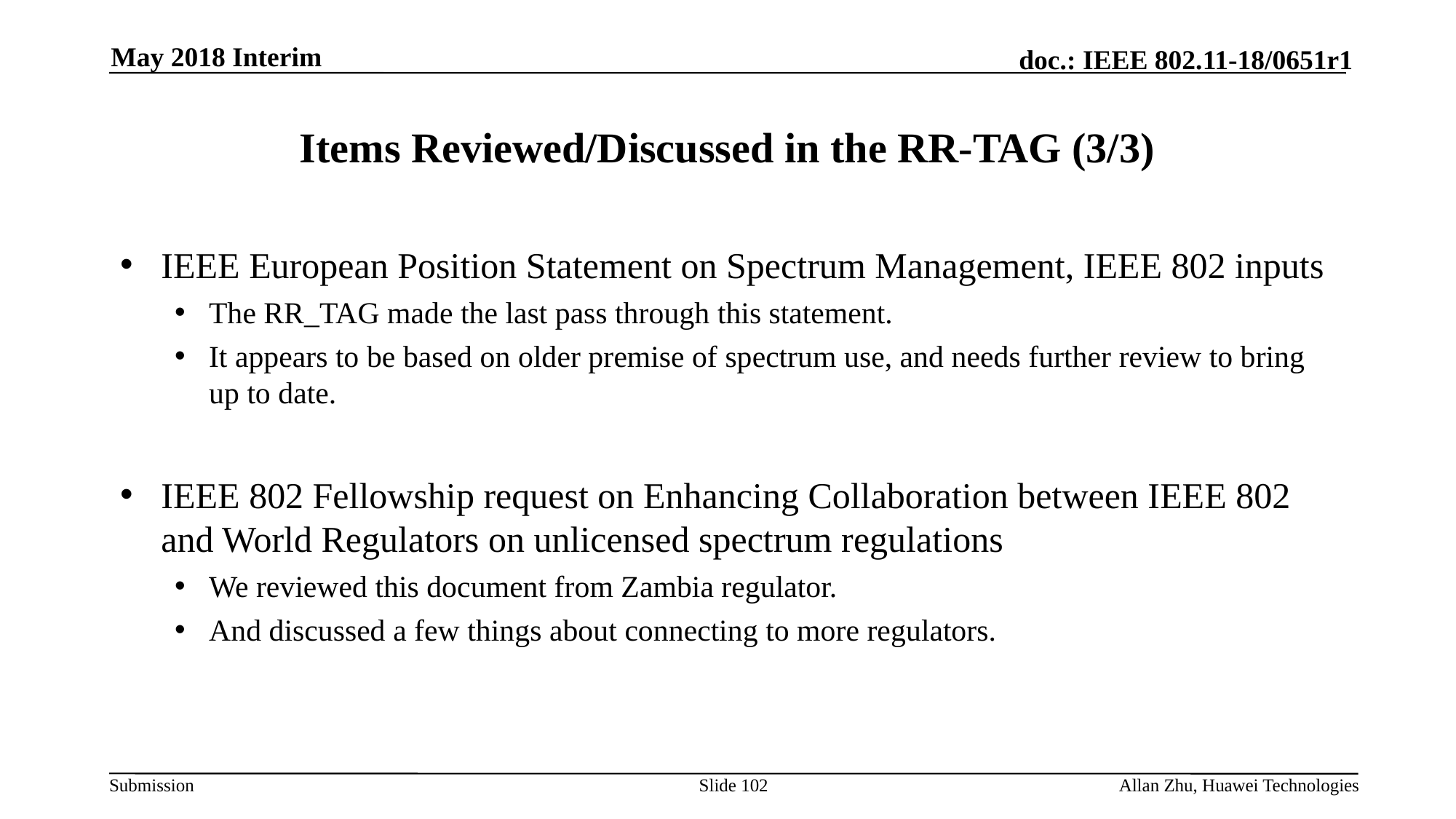

May 2018 Interim
# Items Reviewed/Discussed in the RR-TAG (3/3)
IEEE European Position Statement on Spectrum Management, IEEE 802 inputs
The RR_TAG made the last pass through this statement.
It appears to be based on older premise of spectrum use, and needs further review to bring up to date.

IEEE 802 Fellowship request on Enhancing Collaboration between IEEE 802 and World Regulators on unlicensed spectrum regulations
We reviewed this document from Zambia regulator.
And discussed a few things about connecting to more regulators.

Slide 102
Allan Zhu, Huawei Technologies